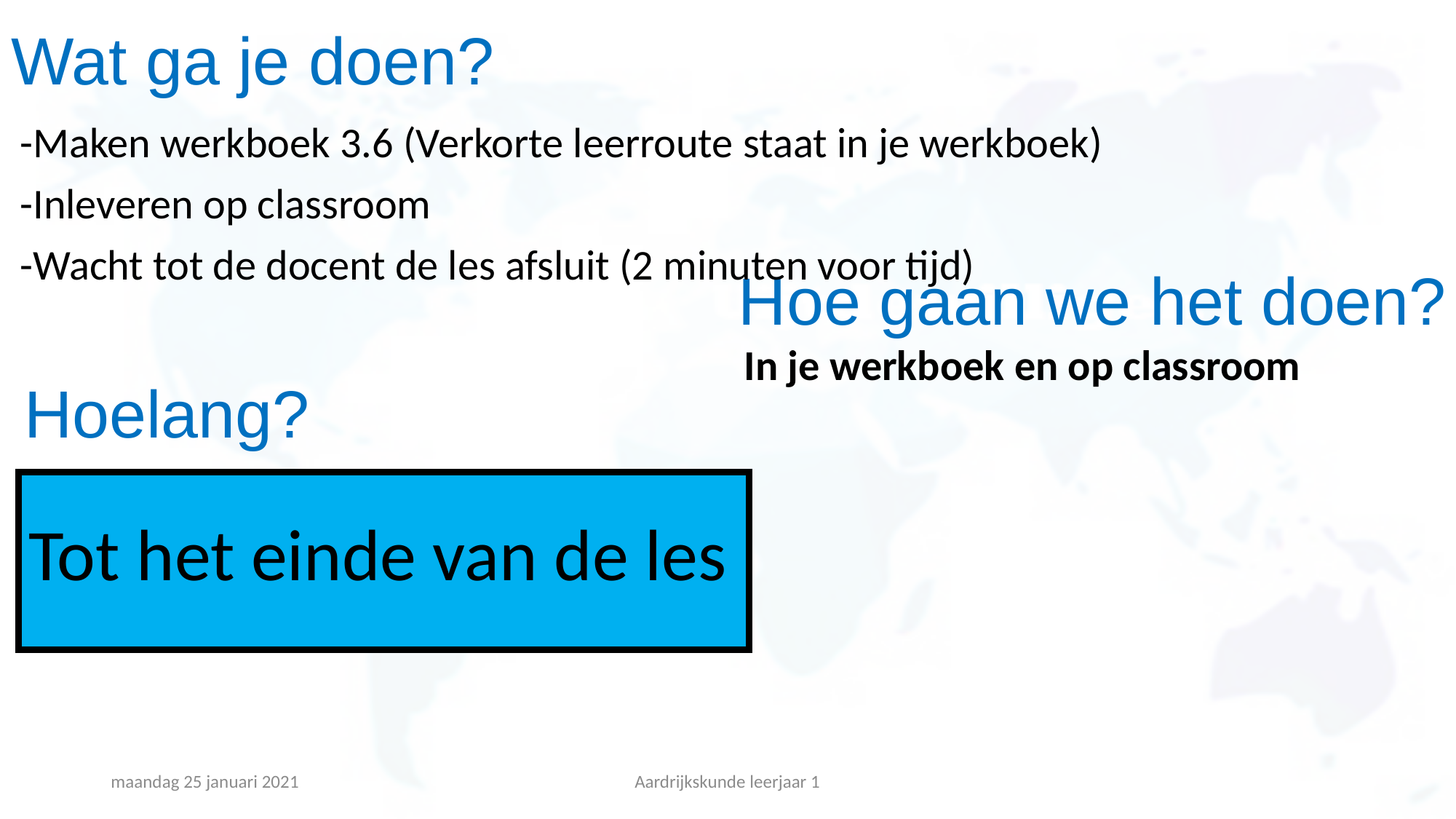

Wat ga je doen?
-Maken werkboek 3.6 (Verkorte leerroute staat in je werkboek)
-Inleveren op classroom
-Wacht tot de docent de les afsluit (2 minuten voor tijd)
# Hoe gaan we het doen?
Hoelang?
In je werkboek en op classroom

Tot het einde van de les
maandag 25 januari 2021
Aardrijkskunde leerjaar 1